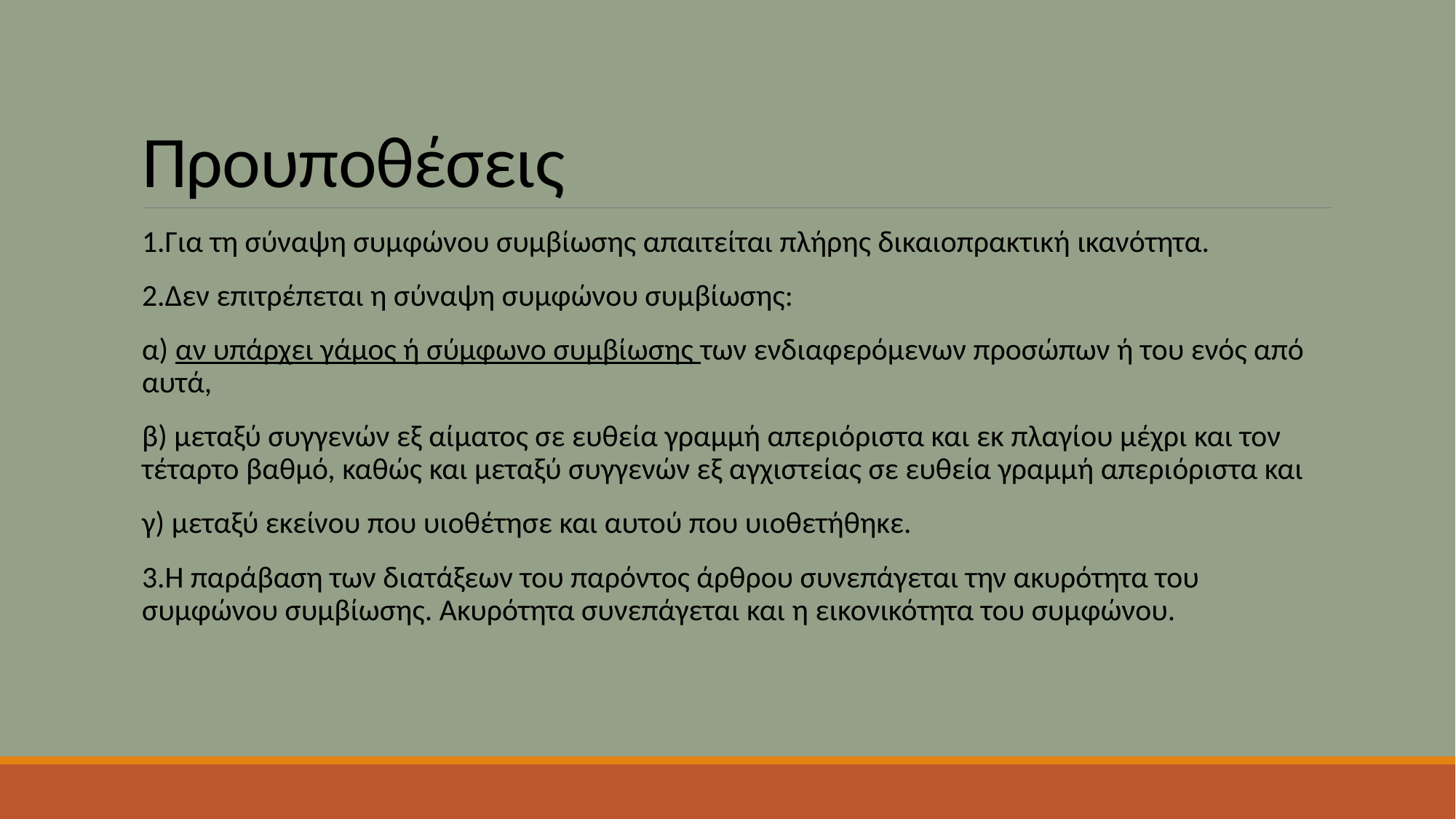

# Προυποθέσεις
1.Για τη σύναψη συμφώνου συμβίωσης απαιτείται πλήρης δικαιοπρακτική ικανότητα.
2.Δεν επιτρέπεται η σύναψη συμφώνου συμβίωσης:
α) αν υπάρχει γάμος ή σύμφωνο συμβίωσης των ενδιαφερόμενων προσώπων ή του ενός από αυτά,
β) μεταξύ συγγενών εξ αίματος σε ευθεία γραμμή απεριόριστα και εκ πλαγίου μέχρι και τον τέταρτο βαθμό, καθώς και μεταξύ συγγενών εξ αγχιστείας σε ευθεία γραμμή απεριόριστα και
γ) μεταξύ εκείνου που υιοθέτησε και αυτού που υιοθετήθηκε.
3.Η παράβαση των διατάξεων του παρόντος άρθρου συνεπάγεται την ακυρότητα του συμφώνου συμβίωσης. Ακυρότητα συνεπάγεται και η εικονικότητα του συμφώνου.